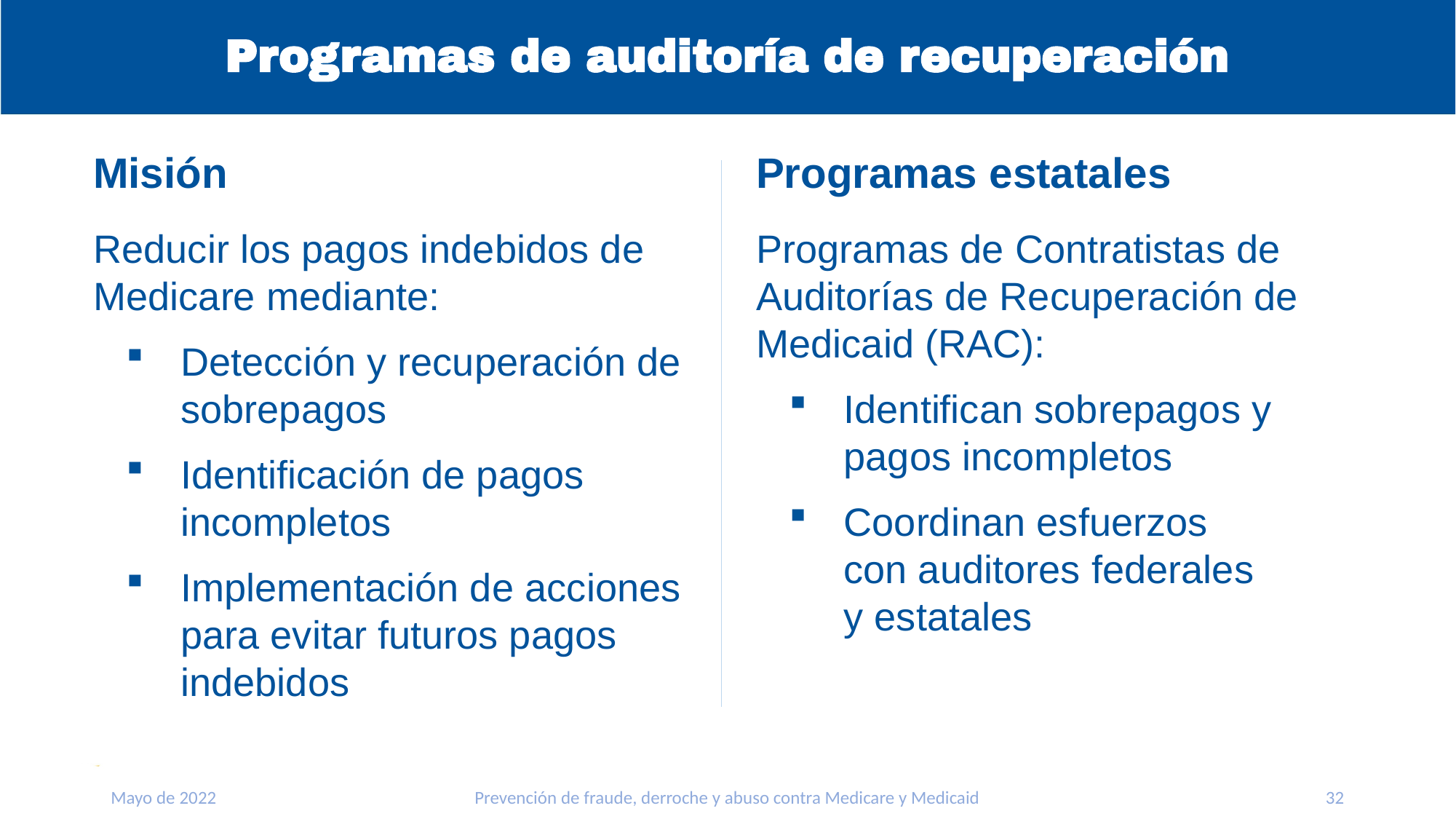

Programas de auditoría de recuperación
Misión
Reducir los pagos indebidos de Medicare mediante:
Detección y recuperación de sobrepagos
Identificación de pagos incompletos
Implementación de acciones para evitar futuros pagos indebidos

Programas estatales
Programas de Contratistas de Auditorías de Recuperación de Medicaid (RAC):
Identifican sobrepagos y pagos incompletos
Coordinan esfuerzos
con auditores federales
y estatales

Prevención de fraude, derroche y abuso contra Medicare y Medicaid
Mayo de 2022
32